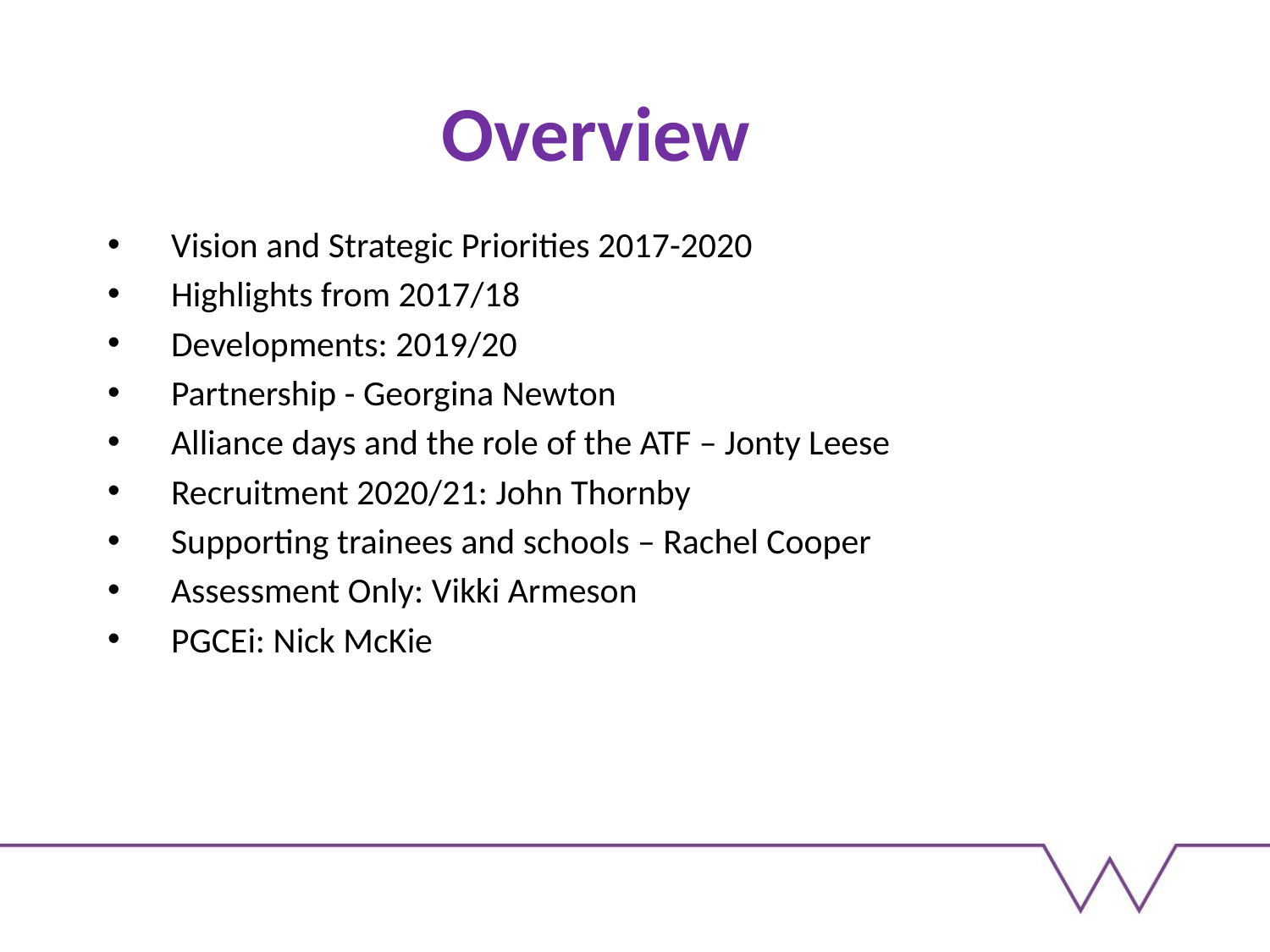

# Overview
Vision and Strategic Priorities 2017-2020
Highlights from 2017/18
Developments: 2019/20
Partnership - Georgina Newton
Alliance days and the role of the ATF – Jonty Leese
Recruitment 2020/21: John Thornby
Supporting trainees and schools – Rachel Cooper
Assessment Only: Vikki Armeson
PGCEi: Nick McKie